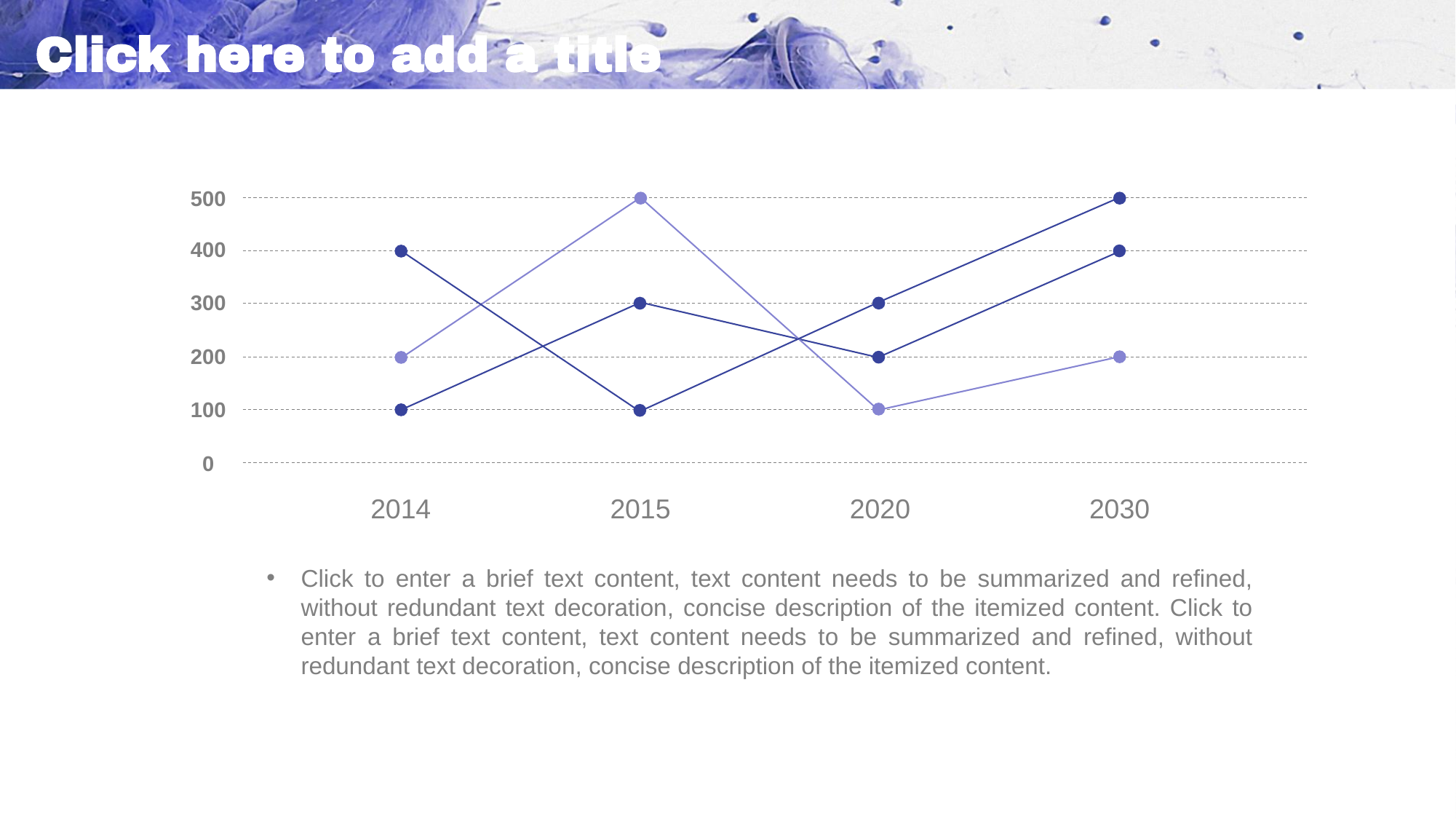

# Click here to add a title
500

400

300
200
100
0
2014
2015
2020
2030

Click to enter a brief text content, text content needs to be summarized and refined, without redundant text decoration, concise description of the itemized content. Click to enter a brief text content, text content needs to be summarized and refined, without redundant text decoration, concise description of the itemized content.